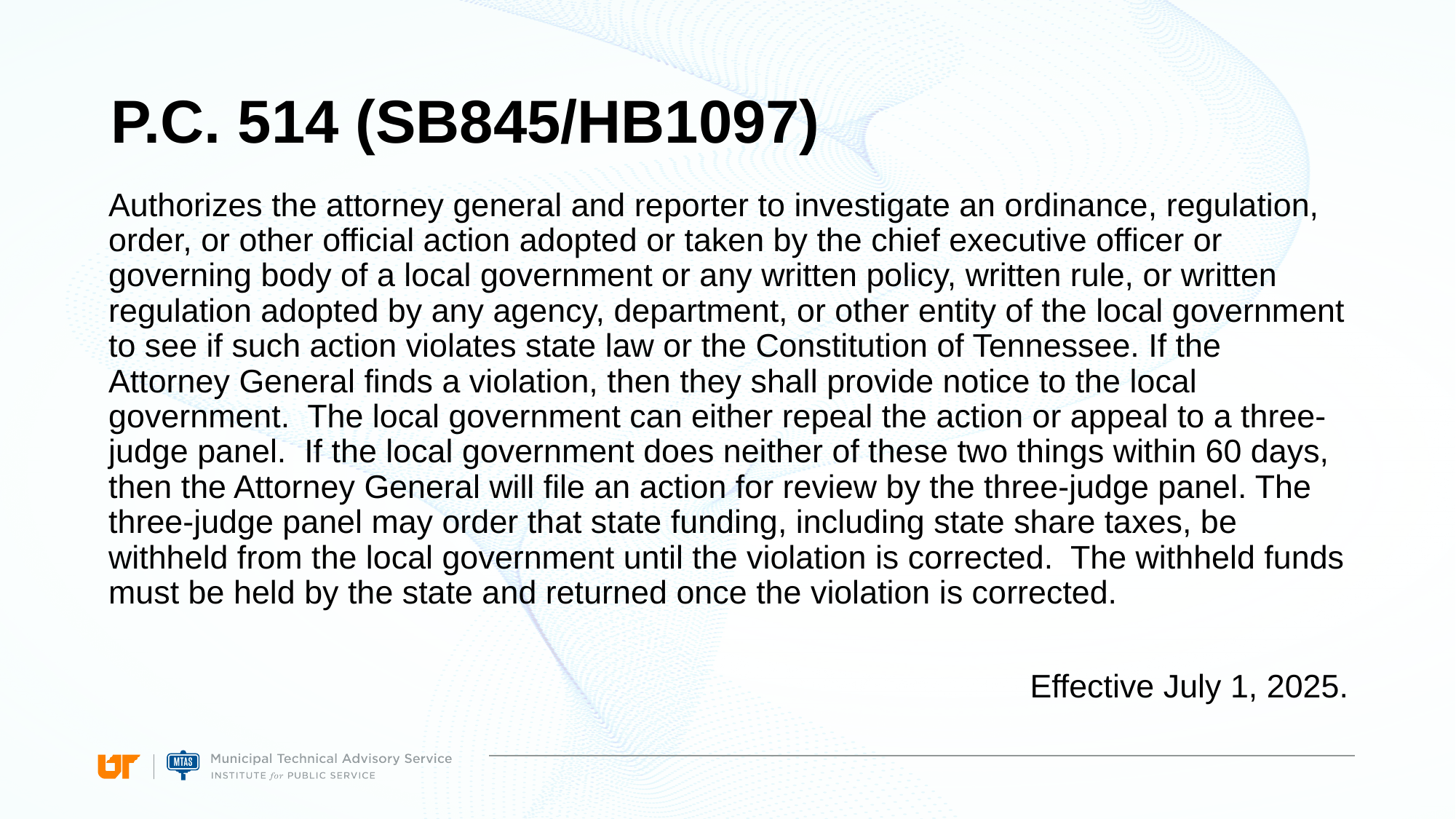

# P.C. 514 (SB845/HB1097)
Authorizes the attorney general and reporter to investigate an ordinance, regulation, order, or other official action adopted or taken by the chief executive officer or governing body of a local government or any written policy, written rule, or written regulation adopted by any agency, department, or other entity of the local government to see if such action violates state law or the Constitution of Tennessee. If the Attorney General finds a violation, then they shall provide notice to the local government.  The local government can either repeal the action or appeal to a three-judge panel.  If the local government does neither of these two things within 60 days, then the Attorney General will file an action for review by the three-judge panel. The  three-judge panel may order that state funding, including state share taxes, be withheld from the local government until the violation is corrected.  The withheld funds must be held by the state and returned once the violation is corrected.

Effective July 1, 2025.